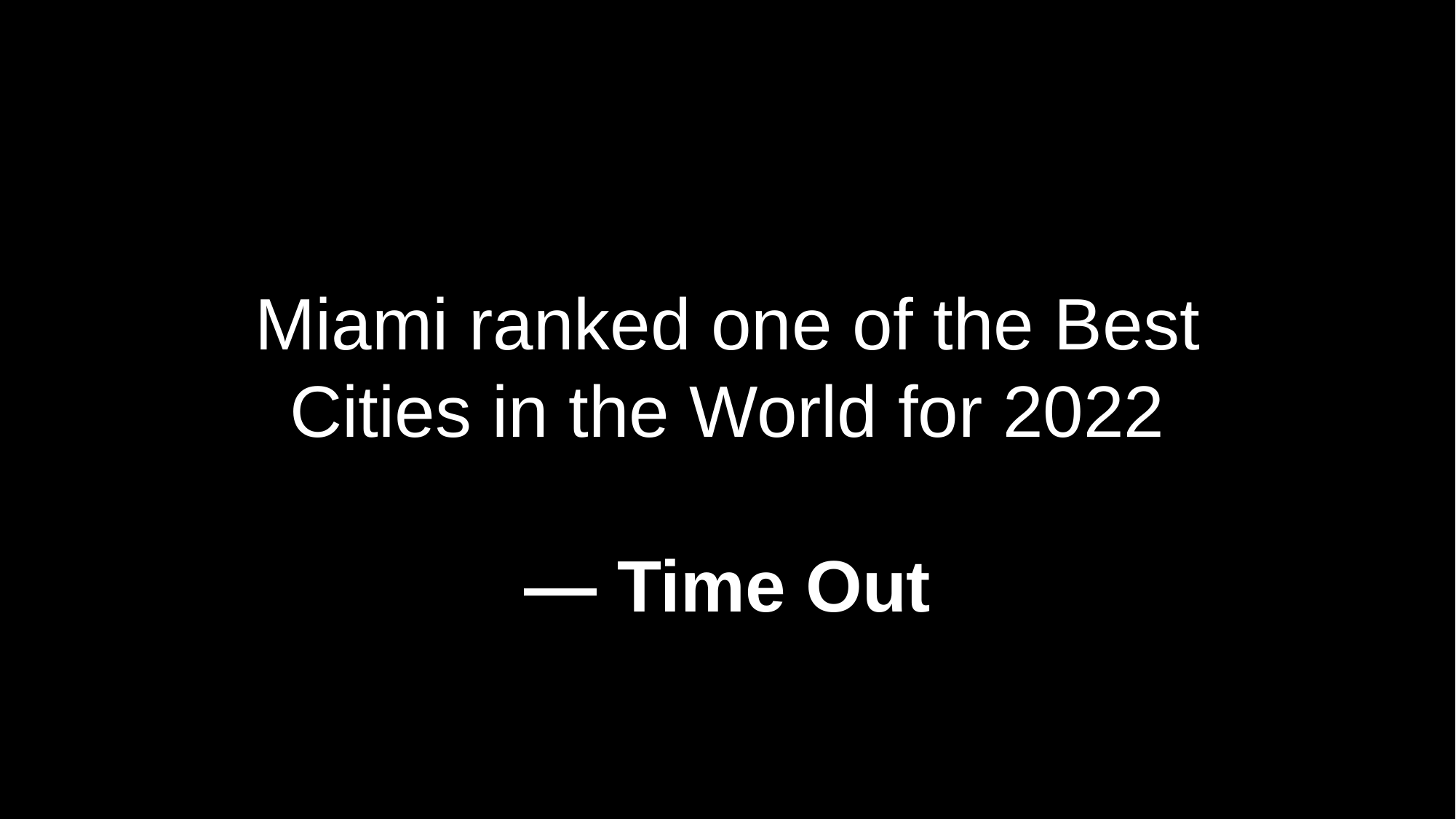

Miami ranked one of the Best Cities in the World for 2022

— Time Out